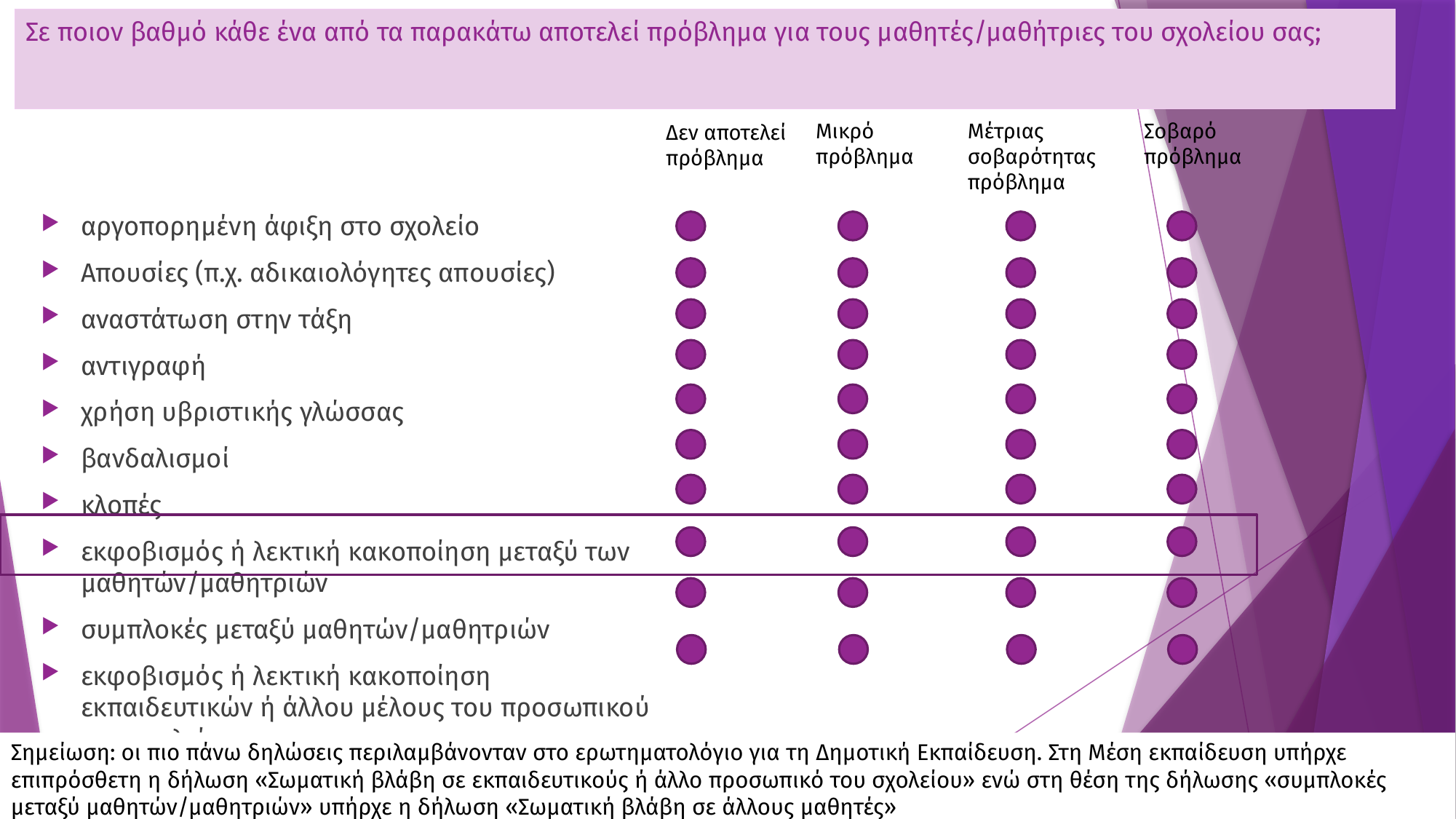

# Σε ποιον βαθμό κάθε ένα από τα παρακάτω αποτελεί πρόβλημα για τους μαθητές/μαθήτριες του σχολείου σας;

αργοπορημένη άφιξη στο σχολείο
Απουσίες (π.χ. αδικαιολόγητες απουσίες)
αναστάτωση στην τάξη
αντιγραφή
χρήση υβριστικής γλώσσας
βανδαλισμοί
κλοπές
εκφοβισμός ή λεκτική κακοποίηση μεταξύ των μαθητών/μαθητριών
συμπλοκές μεταξύ μαθητών/μαθητριών
εκφοβισμός ή λεκτική κακοποίηση εκπαιδευτικών ή άλλου μέλους του προσωπικού του σχολείου
Μικρό
πρόβλημα
Μέτριας σοβαρότητας
πρόβλημα
Σοβαρό
πρόβλημα
Δεν αποτελεί πρόβλημα

Σημείωση: οι πιο πάνω δηλώσεις περιλαμβάνονταν στο ερωτηματολόγιο για τη Δημοτική Εκπαίδευση. Στη Μέση εκπαίδευση υπήρχε επιπρόσθετη η δήλωση «Σωματική βλάβη σε εκπαιδευτικούς ή άλλο προσωπικό του σχολείου» ενώ στη θέση της δήλωσης «συμπλοκές μεταξύ μαθητών/μαθητριών» υπήρχε η δήλωση «Σωματική βλάβη σε άλλους μαθητές»